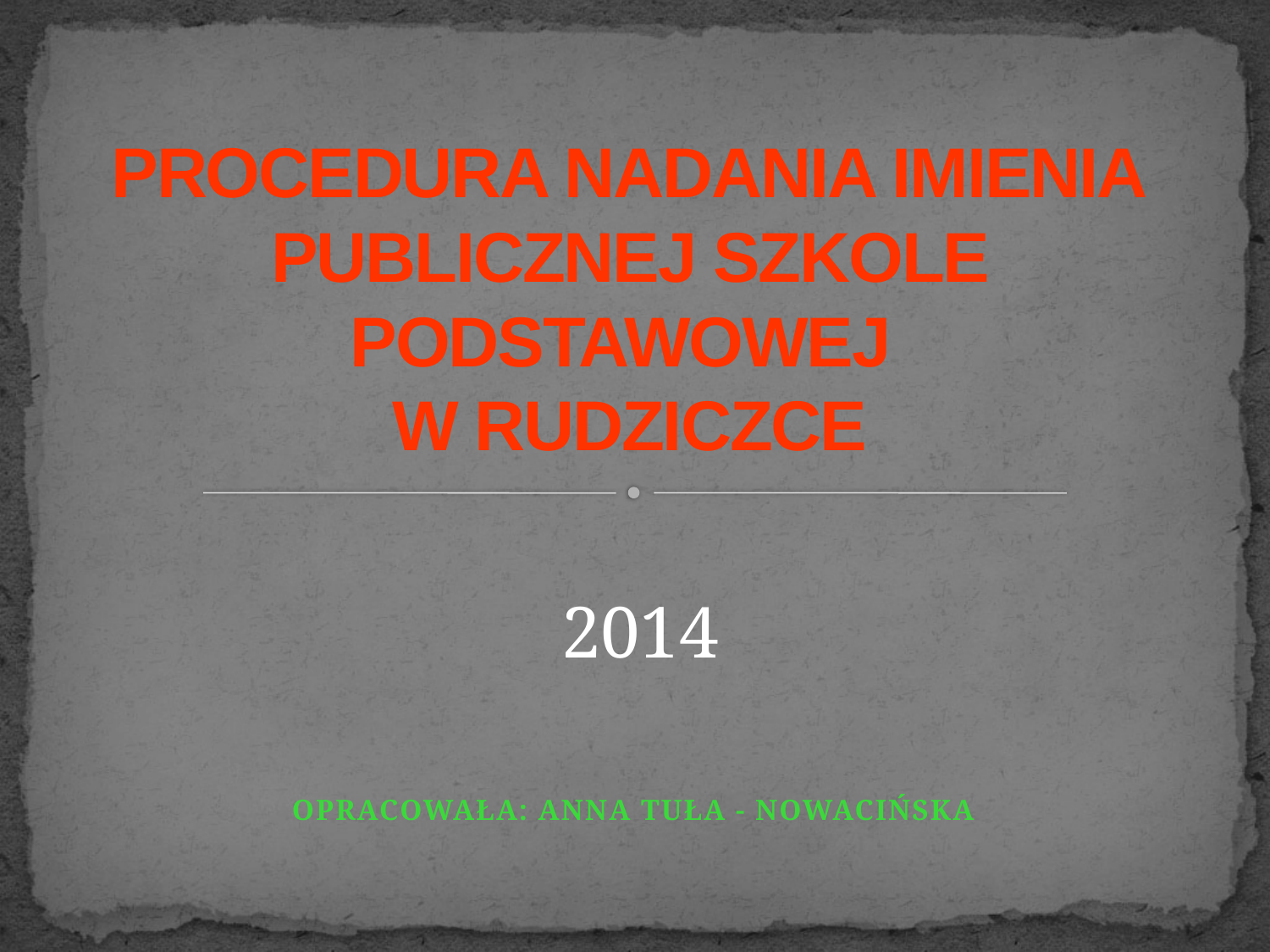

# PROCEDURA NADANIA IMIENIA PUBLICZNEJ SZKOLE PODSTAWOWEJ W RUDZICZCE
2014
OPRACOWAŁA: ANNA TUŁA - NOWACIŃSKA